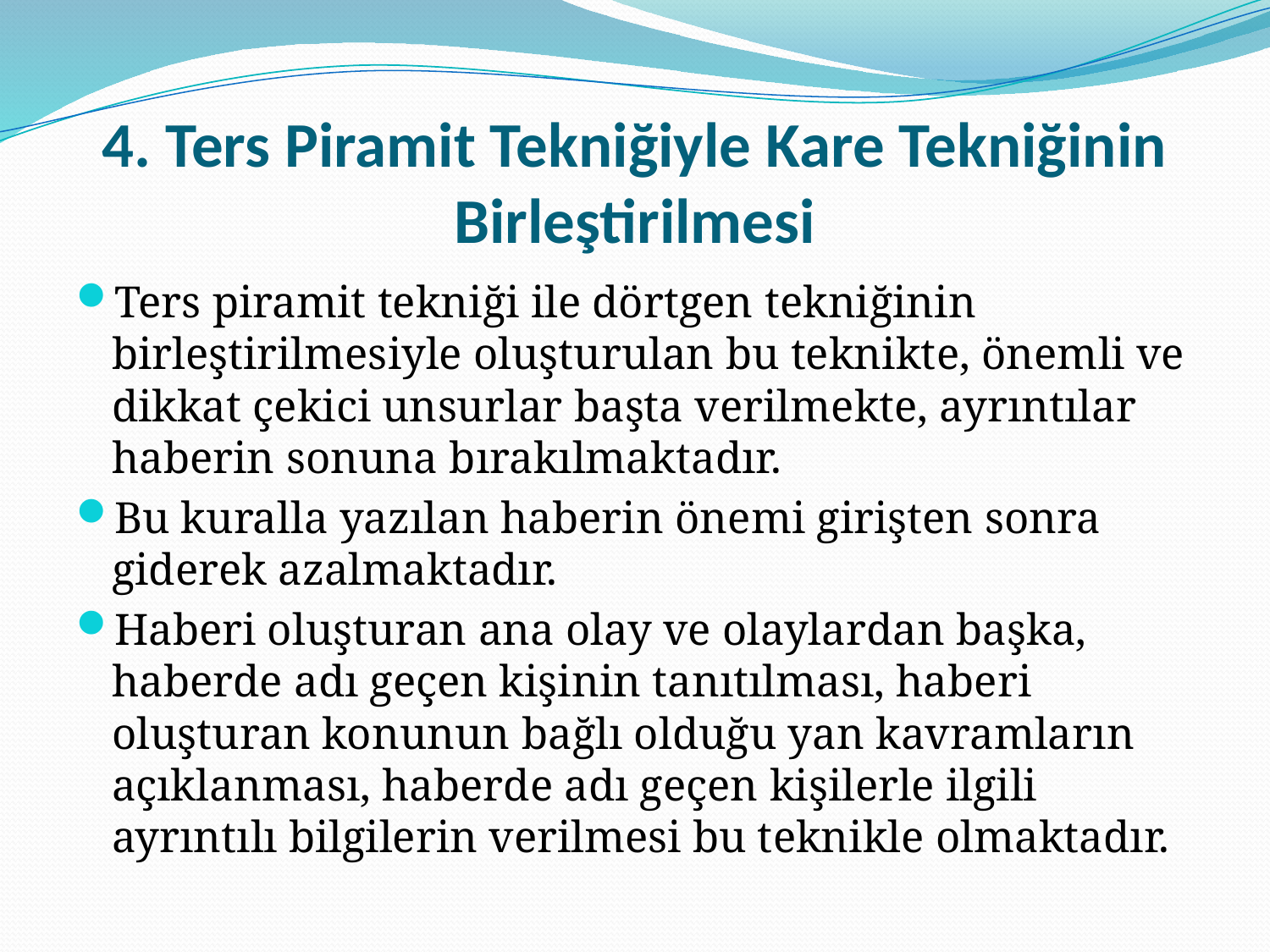

# 4. Ters Piramit Tekniğiyle Kare Tekniğinin Birleştirilmesi
Ters piramit tekniği ile dörtgen tekniğinin birleştirilmesiyle oluşturulan bu teknikte, önemli ve dikkat çekici unsurlar başta verilmekte, ayrıntılar haberin sonuna bırakılmaktadır.
Bu kuralla yazılan haberin önemi girişten sonra giderek azalmaktadır.
Haberi oluşturan ana olay ve olaylardan başka, haberde adı geçen kişinin tanıtılması, haberi oluşturan konunun bağlı olduğu yan kavramların açıklanması, haberde adı geçen kişilerle ilgili ayrıntılı bilgilerin verilmesi bu teknikle olmaktadır.